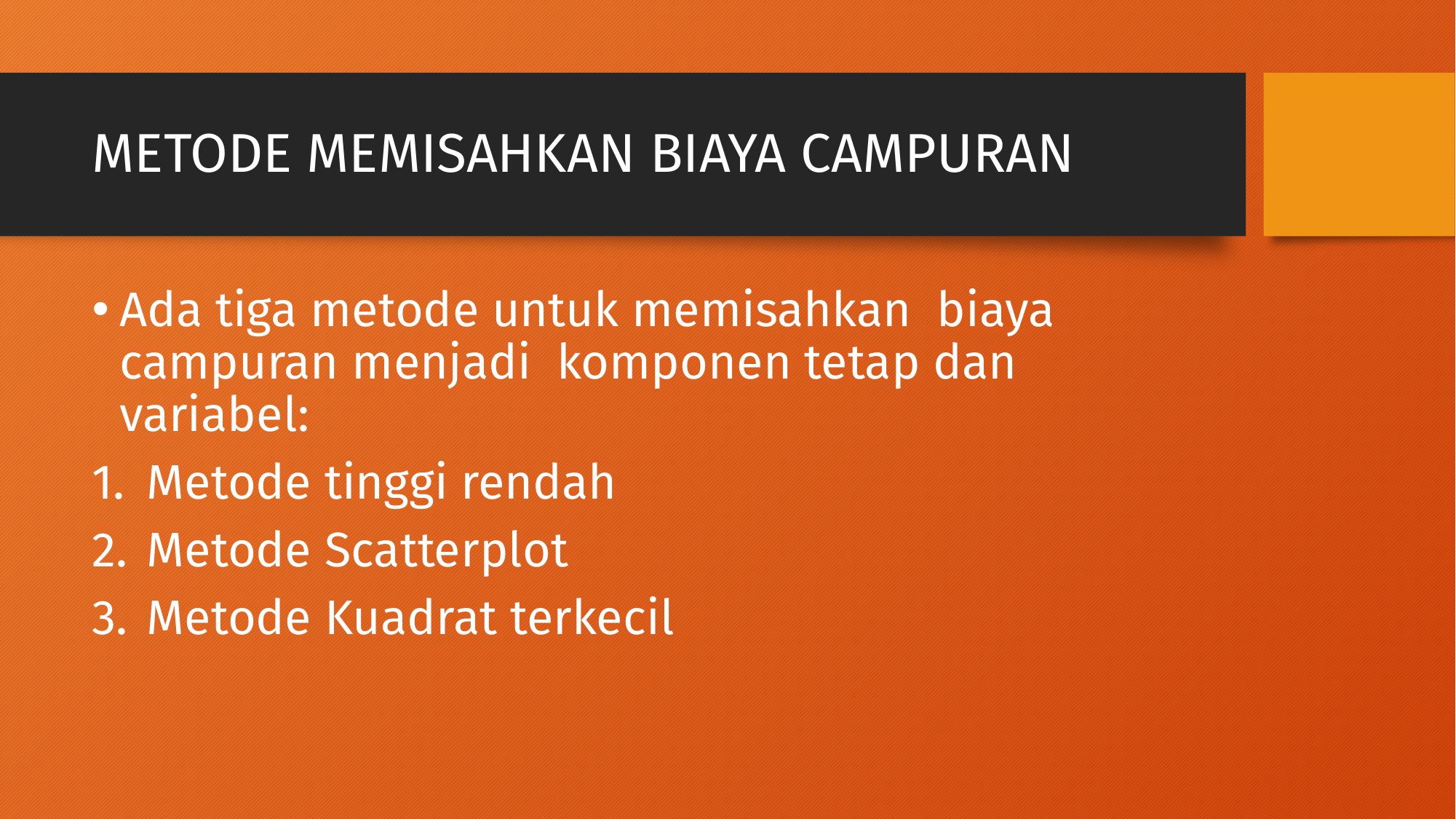

# METODE MEMISAHKAN BIAYA CAMPURAN
Ada tiga metode untuk memisahkan  biaya campuran menjadi  komponen tetap dan variabel:
Metode tinggi rendah
Metode Scatterplot
Metode Kuadrat terkecil